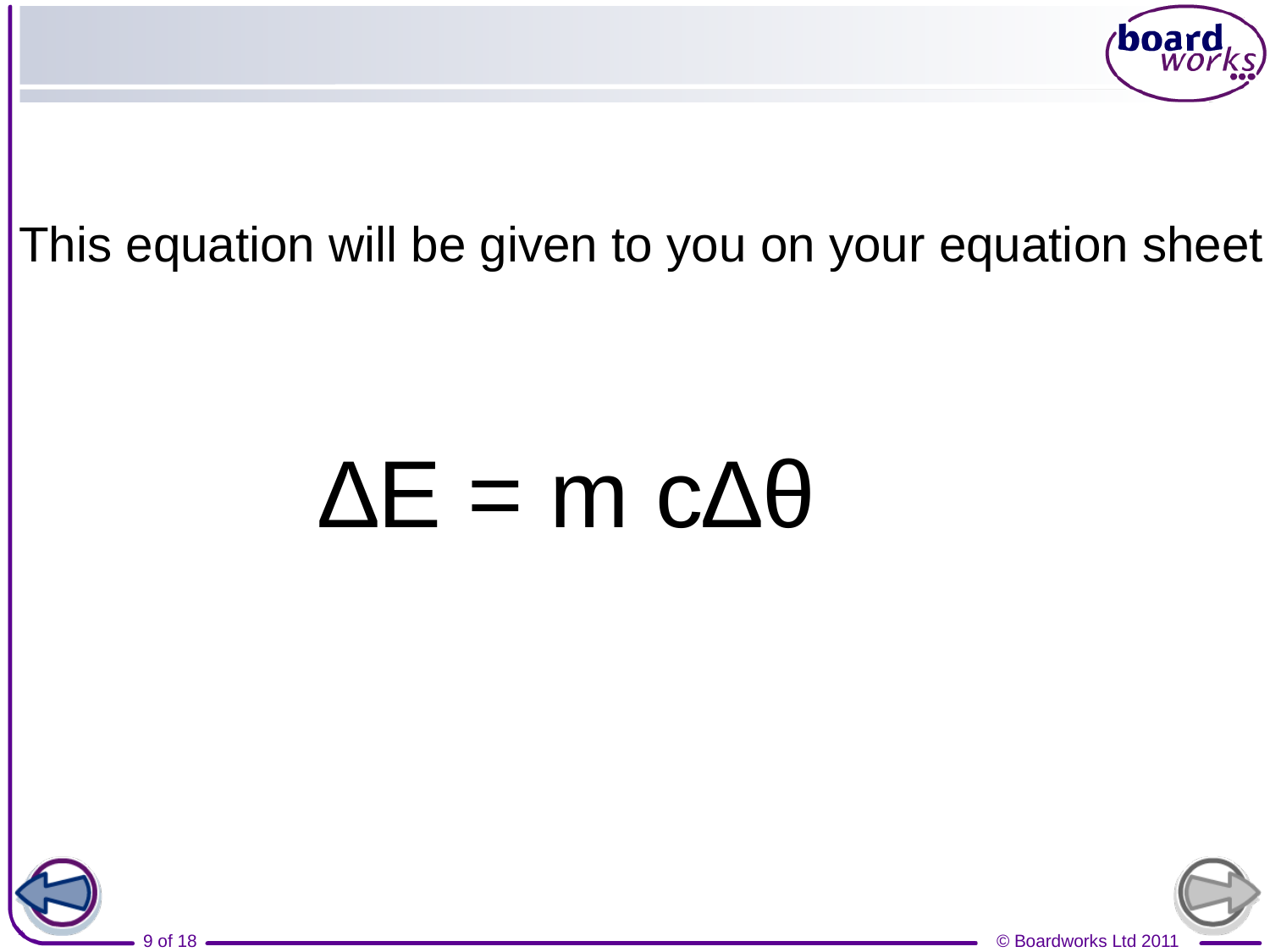

This equation will be given to you on your equation sheet
∆E = m c∆θ